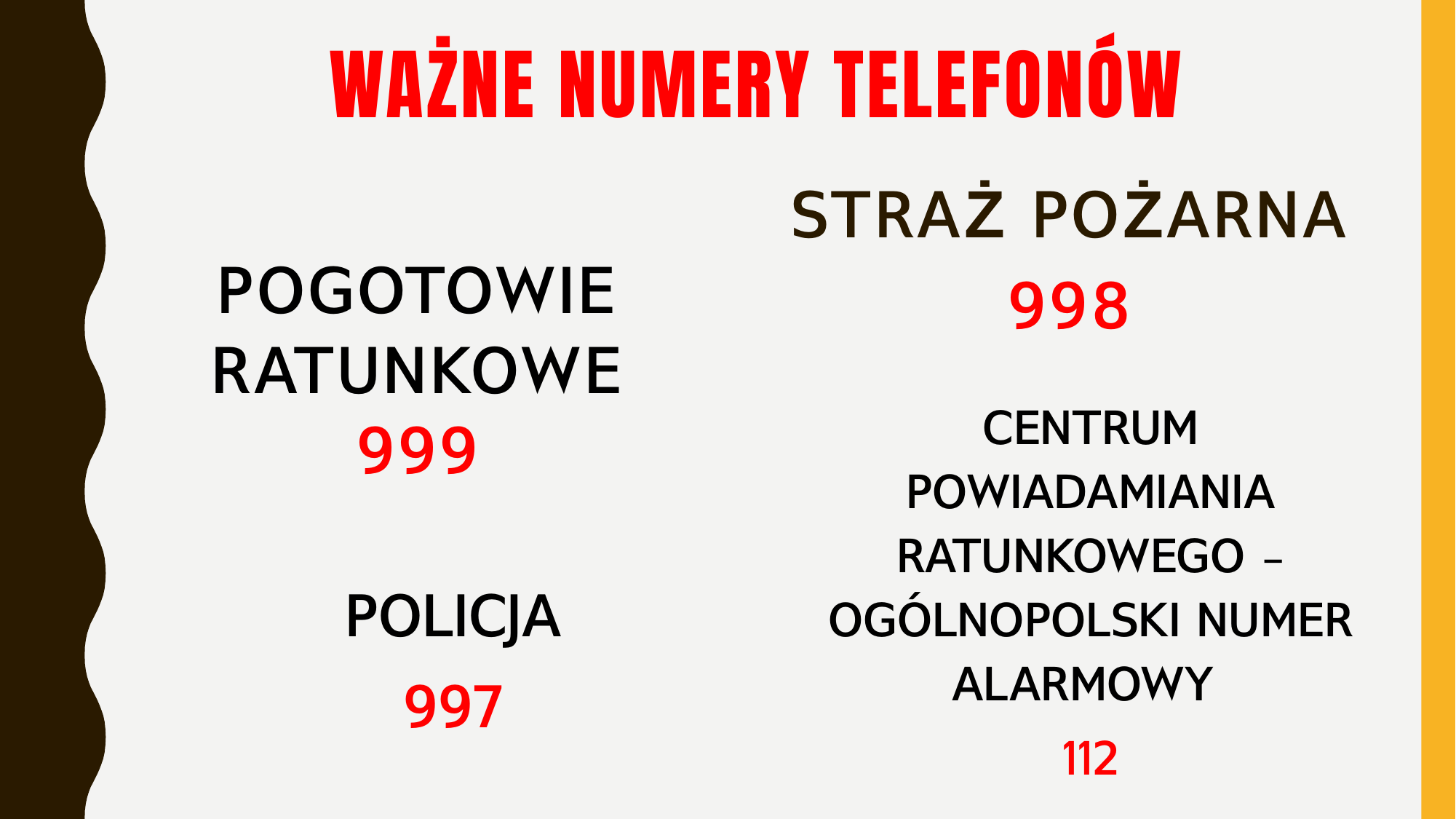

# Ważne numery telefonów
Straż pożarna
998
POGOTOWIE RATUNKOWE 999
CENTRUM POWIADAMIANIA RATUNKOWEGO – OGÓLNOPOLSKI NUMER ALARMOWY
112
POLICJA
997